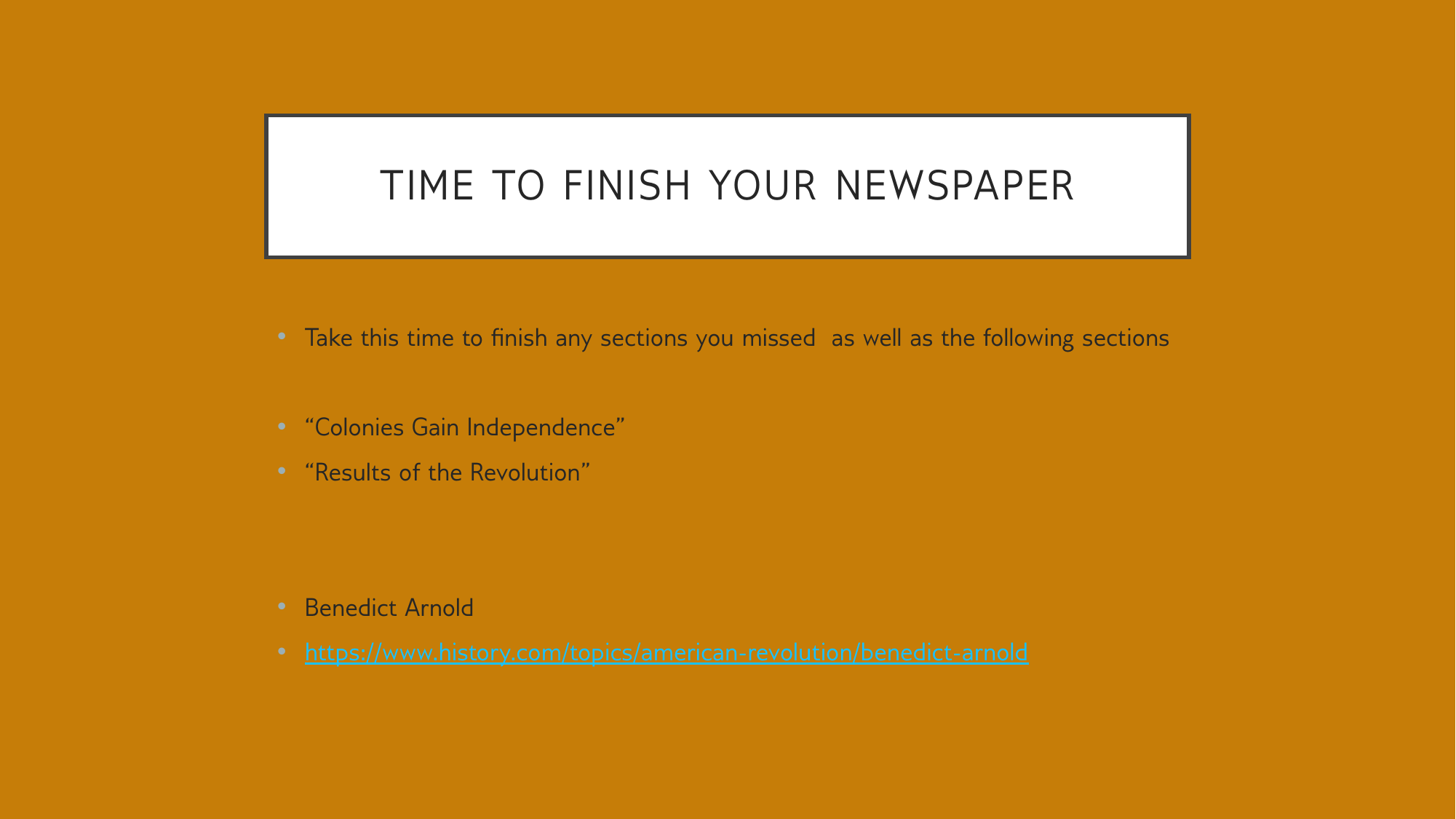

# Time to Finish Your newspaper
Take this time to finish any sections you missed  as well as the following sections

“Colonies Gain Independence”
“Results of the Revolution”

Benedict Arnold
https://www.history.com/topics/american-revolution/benedict-arnold